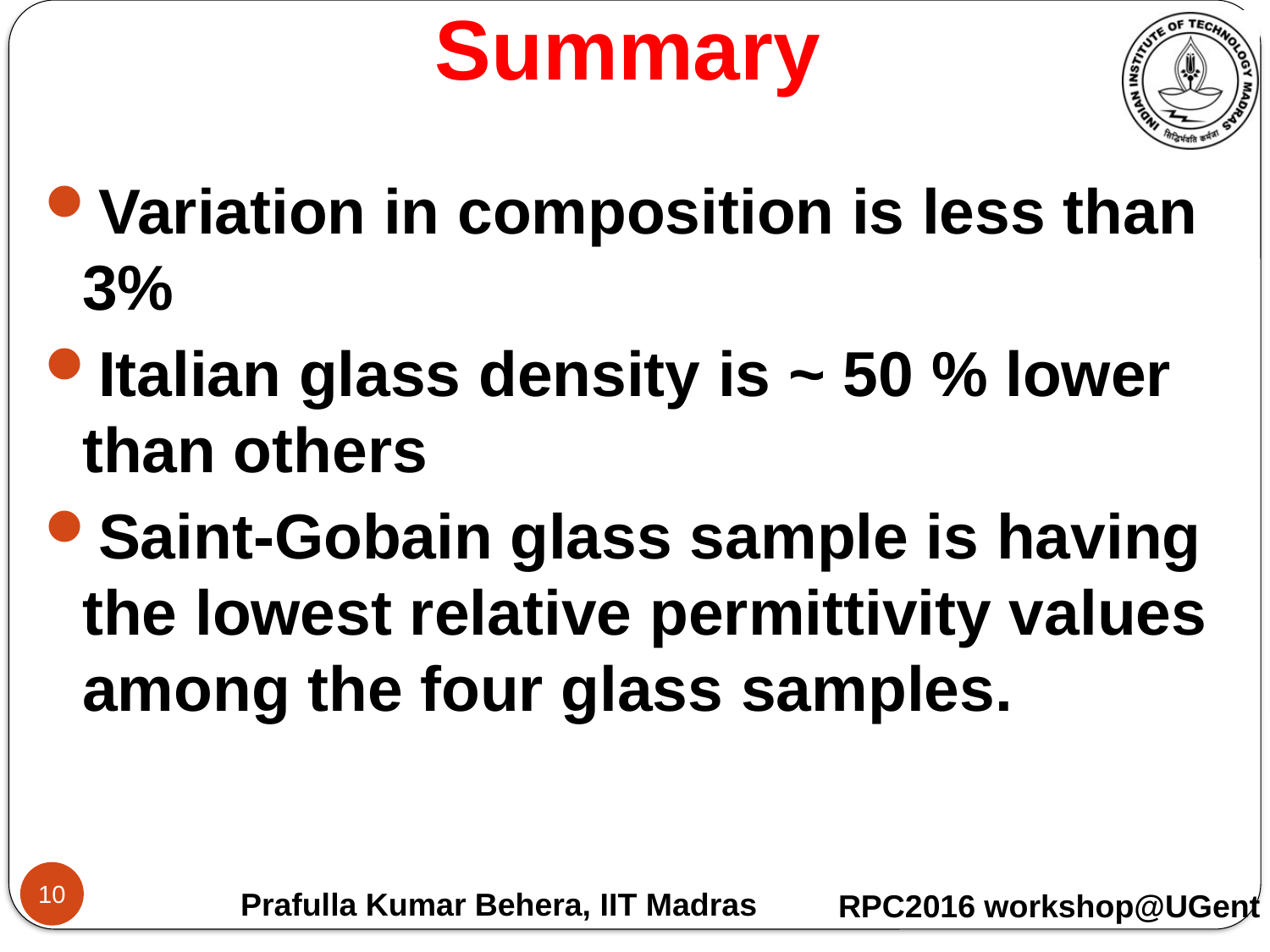

# Summary
Variation in composition is less than 3%
Italian glass density is ~ 50 % lower than others
Saint-Gobain glass sample is having the lowest relative permittivity values among the four glass samples.

10
Prafulla Kumar Behera, IIT Madras
RPC2016 workshop@UGent